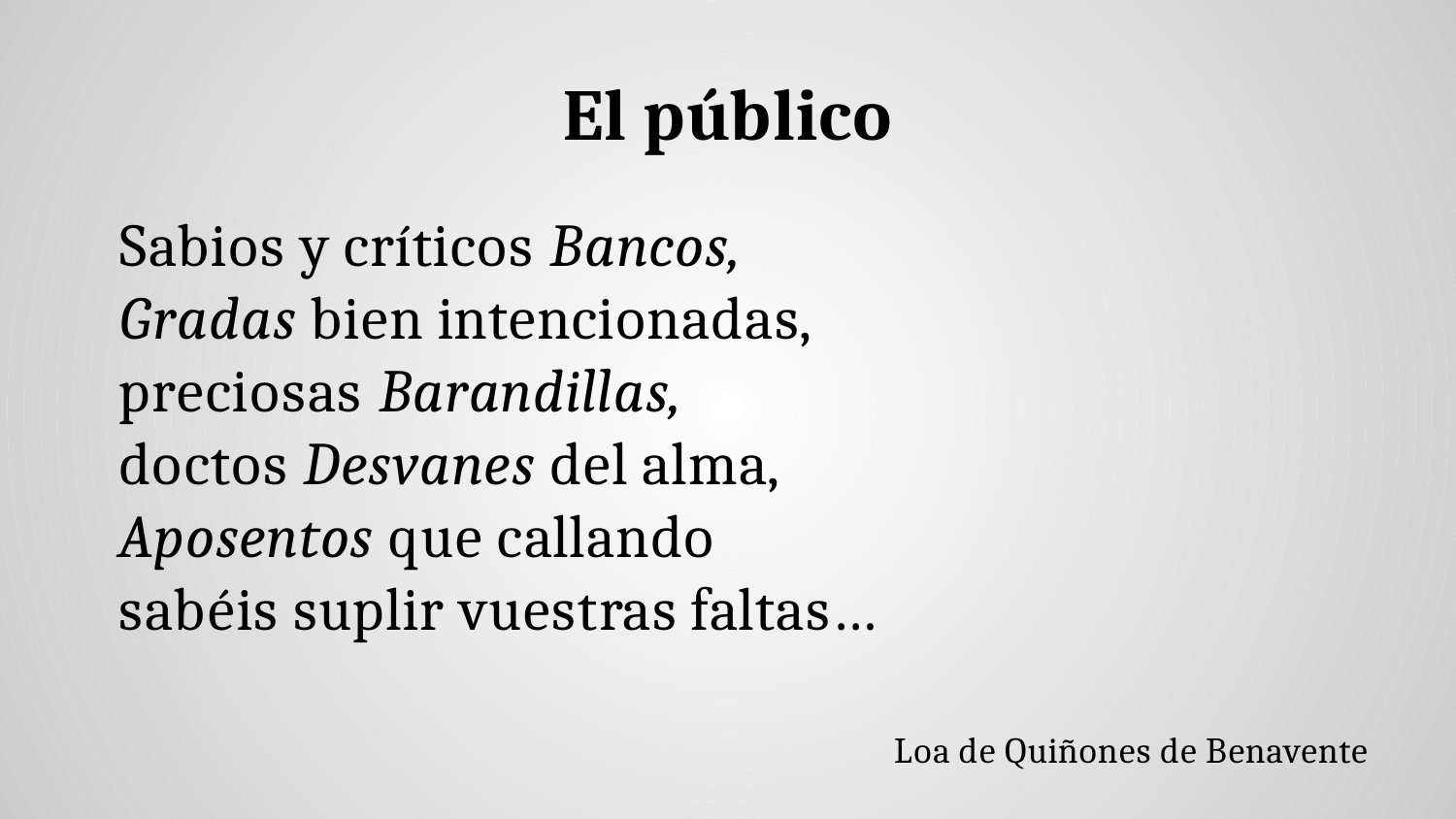

# El público
Sabios y críticos Bancos,
Gradas bien intencionadas,
preciosas Barandillas,
doctos Desvanes del alma,
Aposentos que callando
sabéis suplir vuestras faltas…

Loa de Quiñones de Benavente